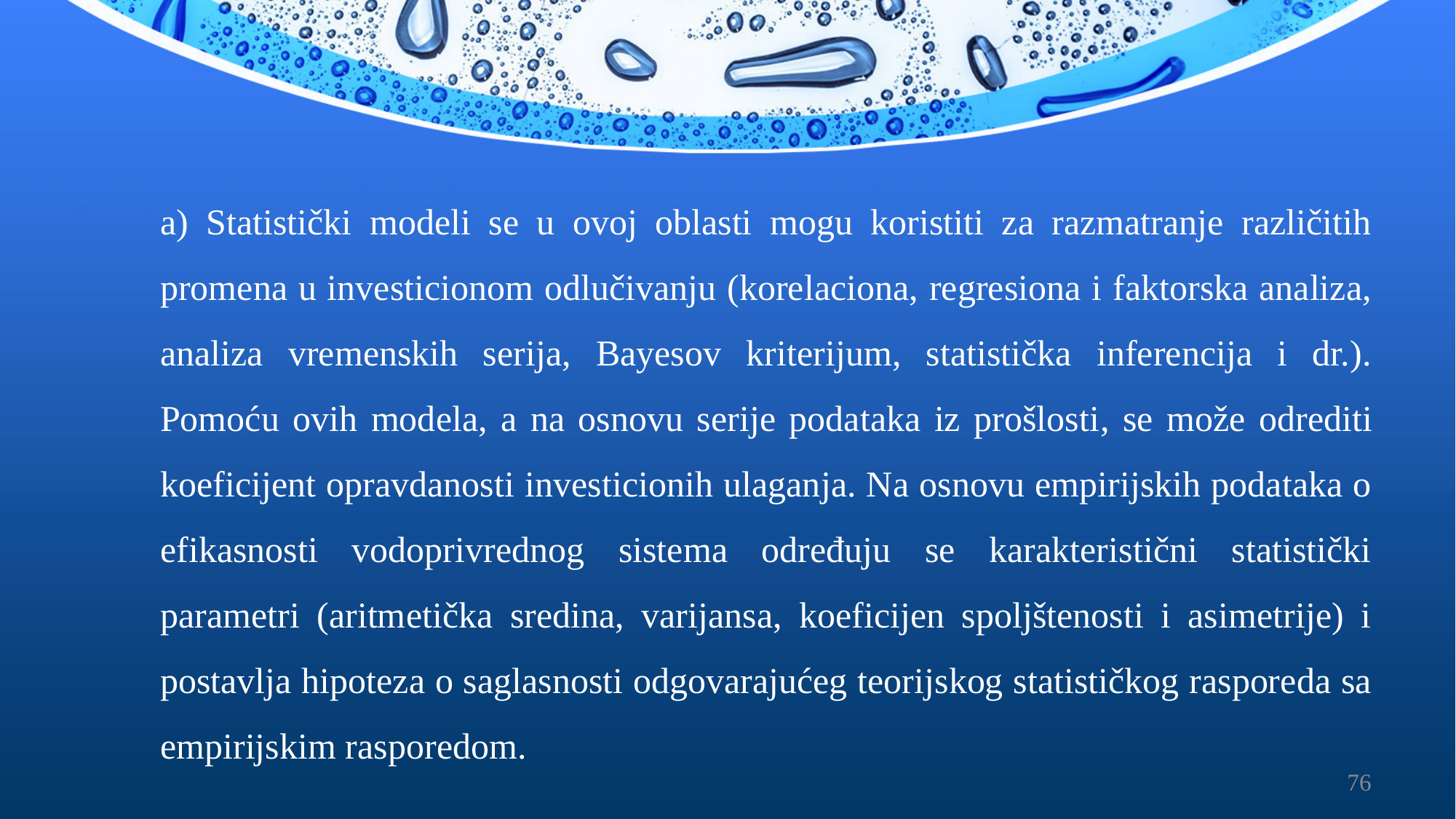

a) Statistički modeli se u ovoj oblasti mogu koristiti za razmatranje različitih promena u investicionom odlučivanju (korelaciona, regresiona i faktorska analiza, analiza vremenskih serija, Bayesov kriterijum, statistička inferencija i dr.). Pomoću ovih modela, a na osnovu serije podataka iz prošlosti, se može odrediti koeficijent opravdanosti investicionih ulaganja. Na osnovu empirijskih podataka o efikasnosti vodoprivrednog sistema određuju se karakteristični statistički parametri (aritmetička sredina, varijansa, koeficijen spoljštenosti i asimetrije) i postavlja hipoteza o saglasnosti odgovarajućeg teorijskog statističkog rasporeda sa empirijskim rasporedom.
76